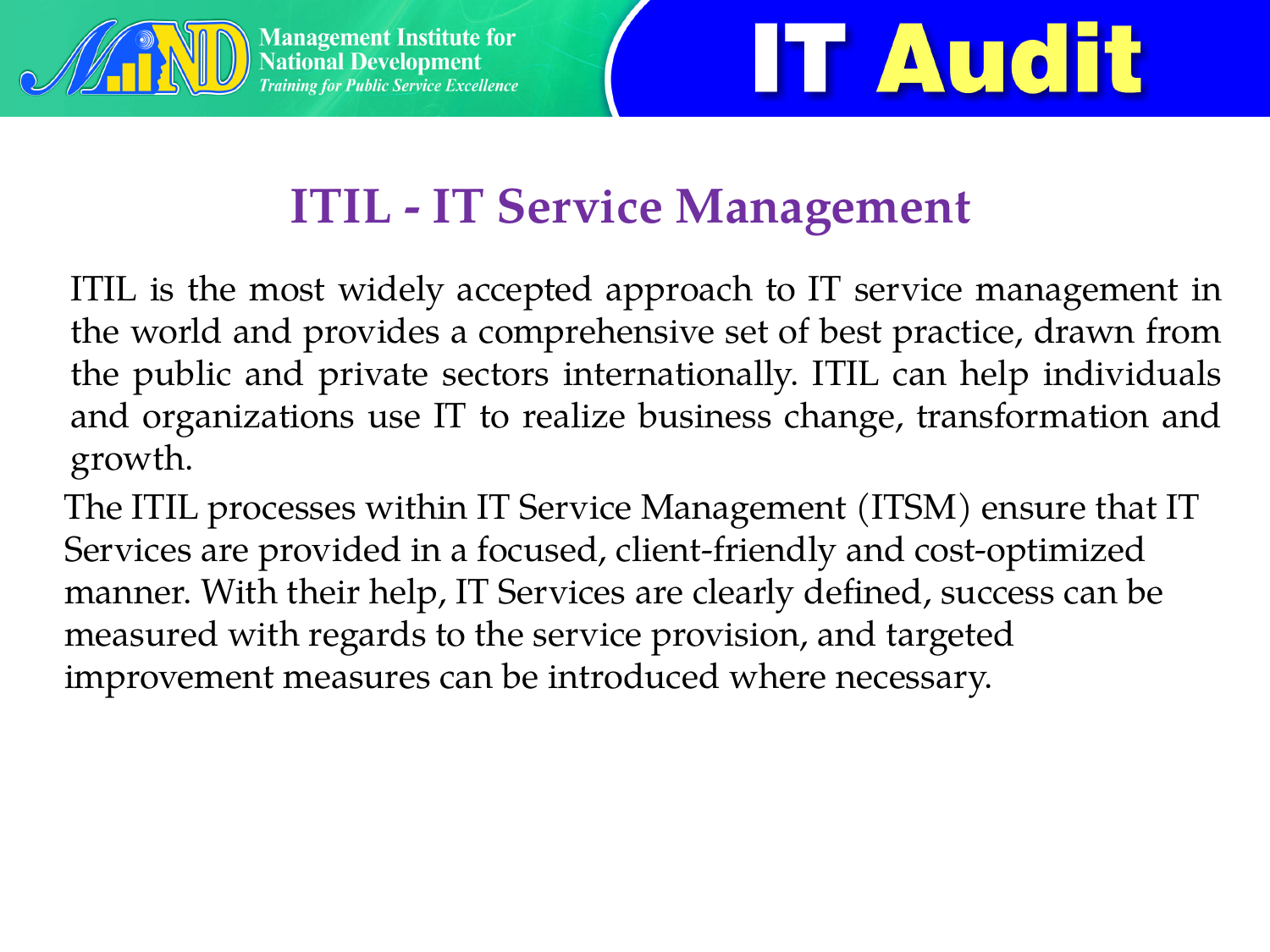

# ITIL - IT Service Management
	ITIL is the most widely accepted approach to IT service management in the world and provides a comprehensive set of best practice, drawn from the public and private sectors internationally. ITIL can help individuals and organizations use IT to realize business change, transformation and growth.
The ITIL processes within IT Service Management (ITSM) ensure that IT Services are provided in a focused, client-friendly and cost-optimized manner. With their help, IT Services are clearly defined, success can be measured with regards to the service provision, and targeted improvement measures can be introduced where necessary.